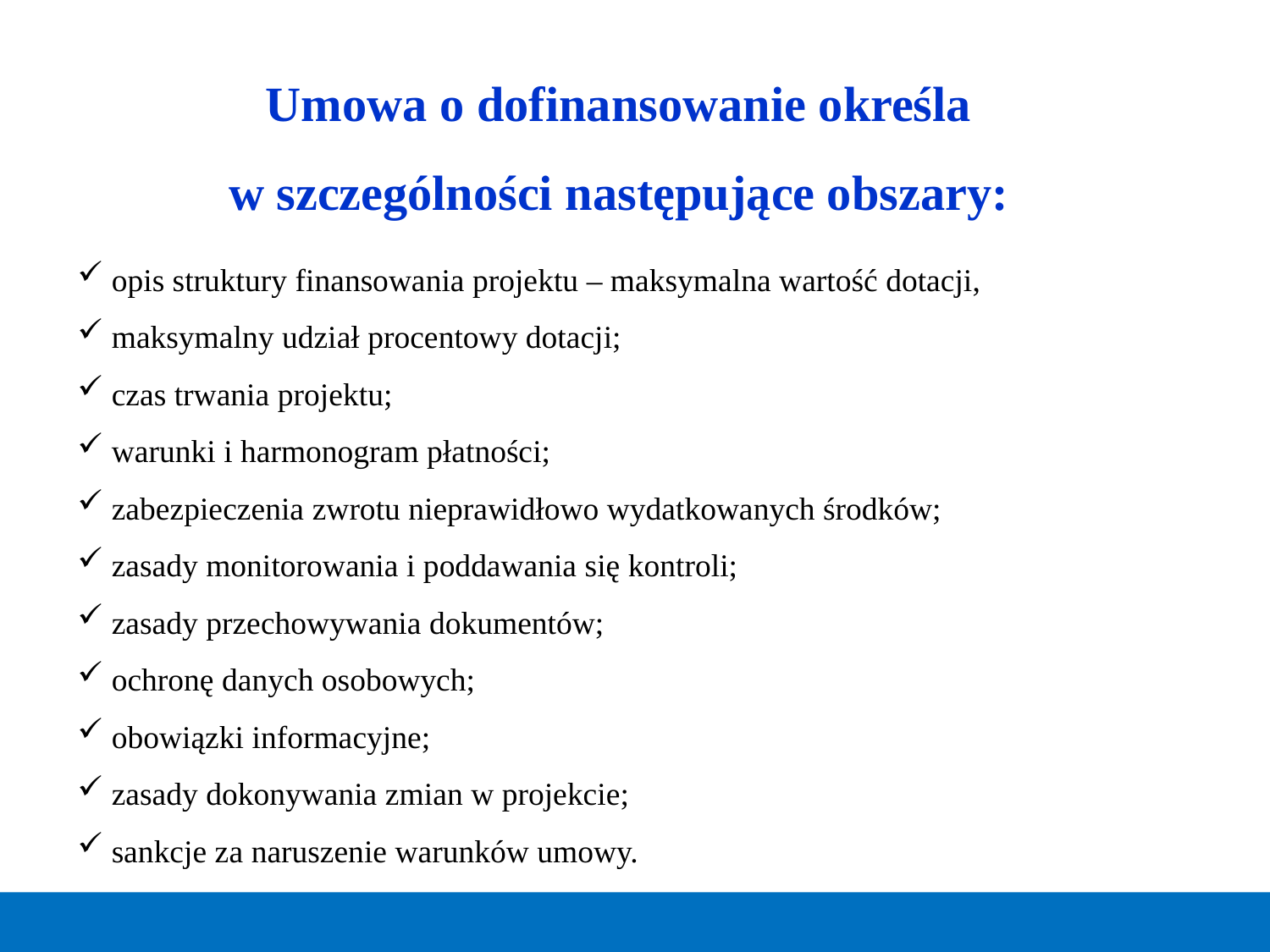

Umowa o dofinansowanie określa
w szczególności następujące obszary:

 opis struktury finansowania projektu – maksymalna wartość dotacji,
 maksymalny udział procentowy dotacji;
 czas trwania projektu;
 warunki i harmonogram płatności;
 zabezpieczenia zwrotu nieprawidłowo wydatkowanych środków;
 zasady monitorowania i poddawania się kontroli;
 zasady przechowywania dokumentów;
 ochronę danych osobowych;
 obowiązki informacyjne;
 zasady dokonywania zmian w projekcie;
 sankcje za naruszenie warunków umowy.